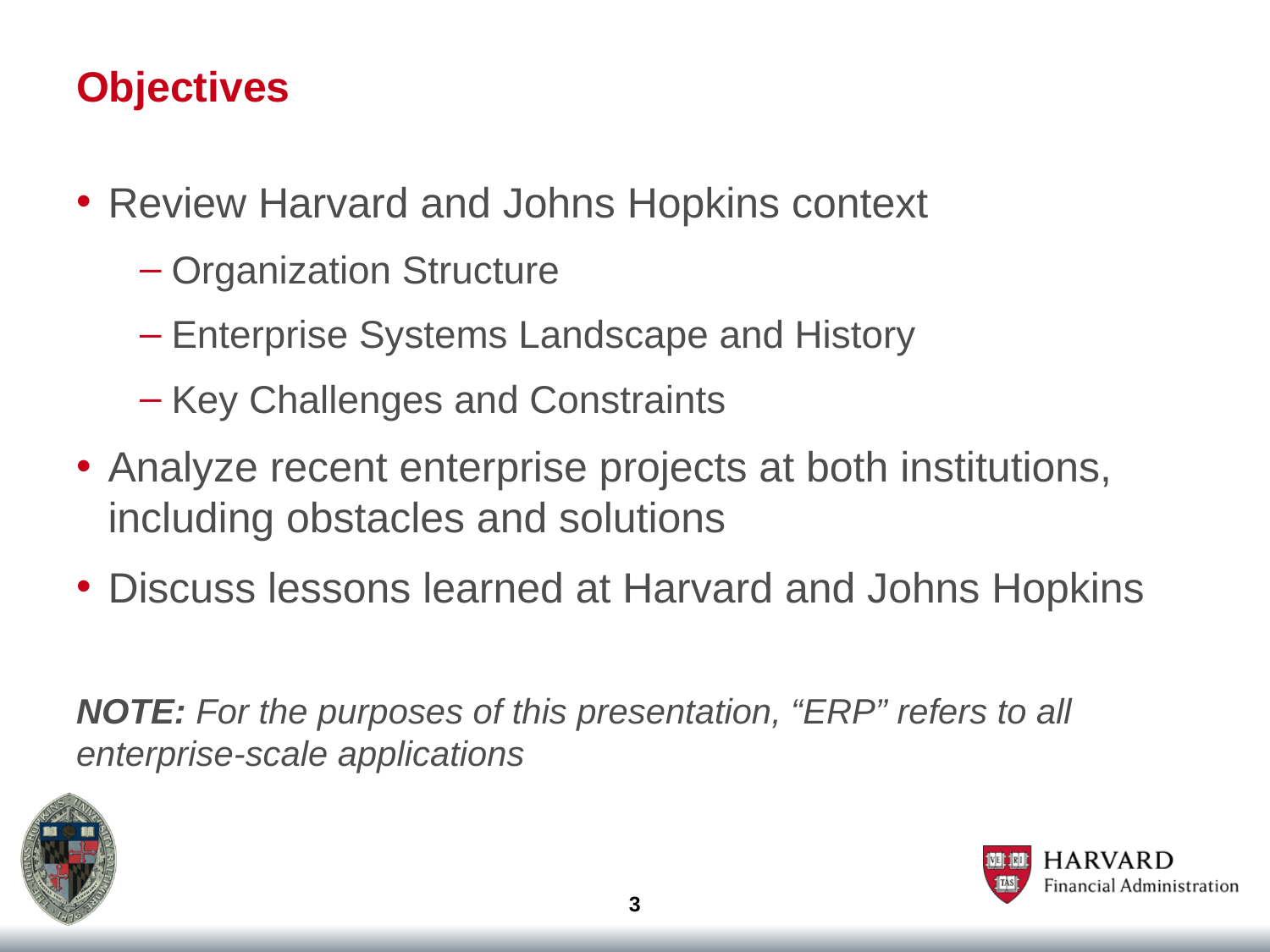

# Objectives
Review Harvard and Johns Hopkins context
Organization Structure
Enterprise Systems Landscape and History
Key Challenges and Constraints
Analyze recent enterprise projects at both institutions, including obstacles and solutions
Discuss lessons learned at Harvard and Johns Hopkins

NOTE: For the purposes of this presentation, “ERP” refers to all enterprise-scale applications
3